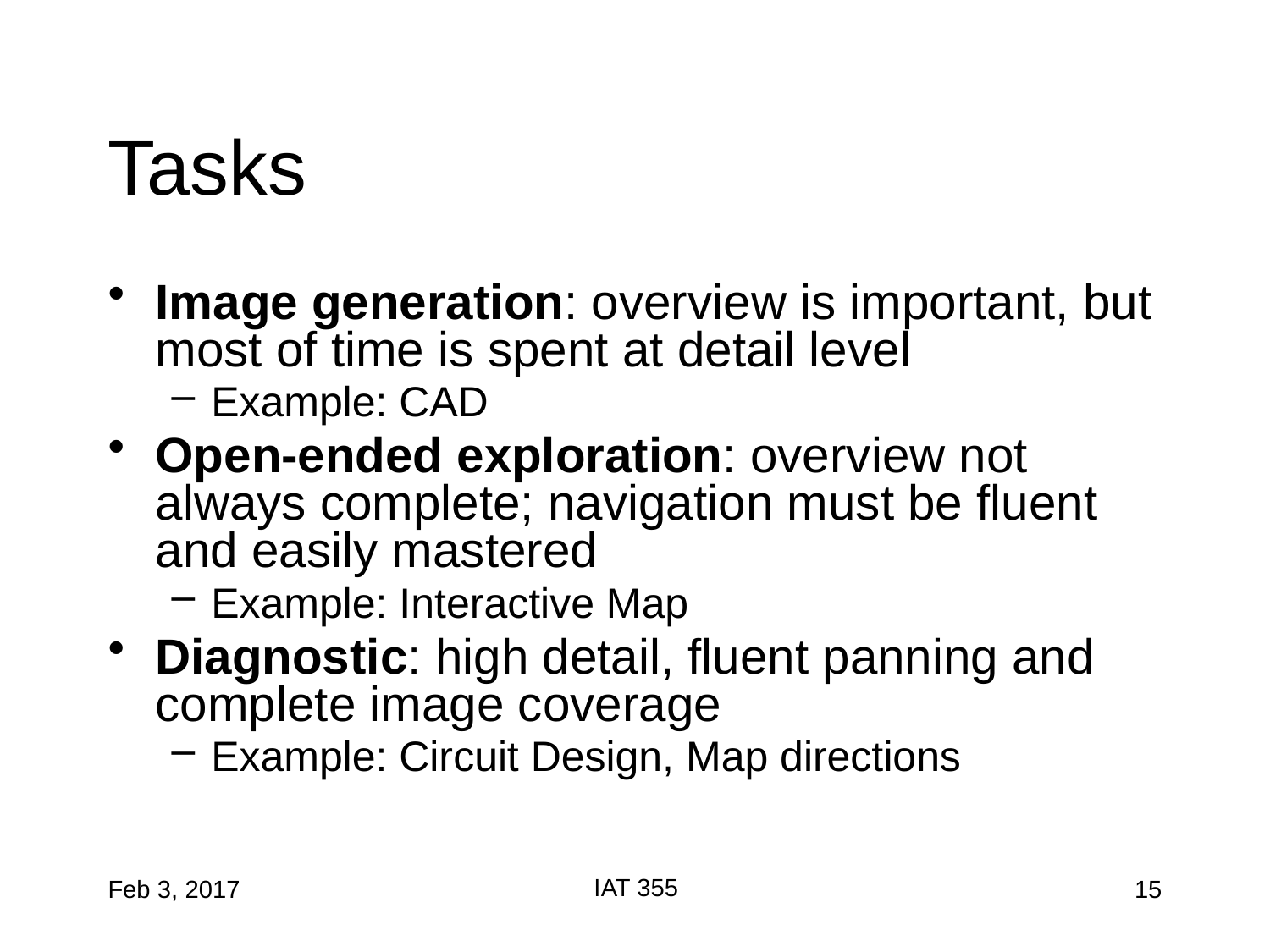

# Tasks
Image generation: overview is important, but most of time is spent at detail level
Example: CAD
Open-ended exploration: overview not always complete; navigation must be fluent and easily mastered
Example: Interactive Map
Diagnostic: high detail, fluent panning and complete image coverage
Example: Circuit Design, Map directions

IAT 355
Feb 3, 2017
15